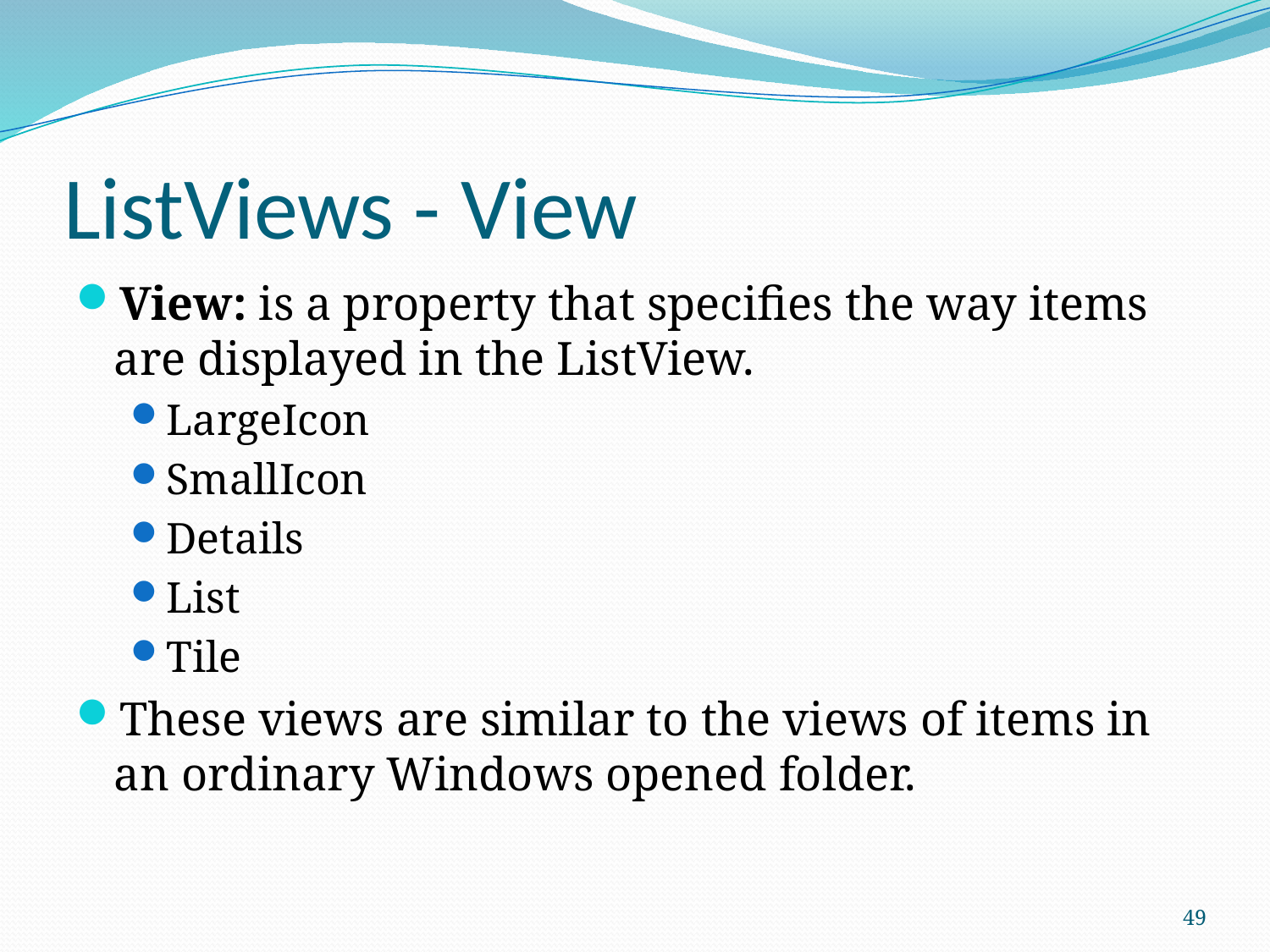

# ListViews - View
View: is a property that specifies the way items are displayed in the ListView.
LargeIcon
SmallIcon
Details
List
Tile
These views are similar to the views of items in an ordinary Windows opened folder.
49